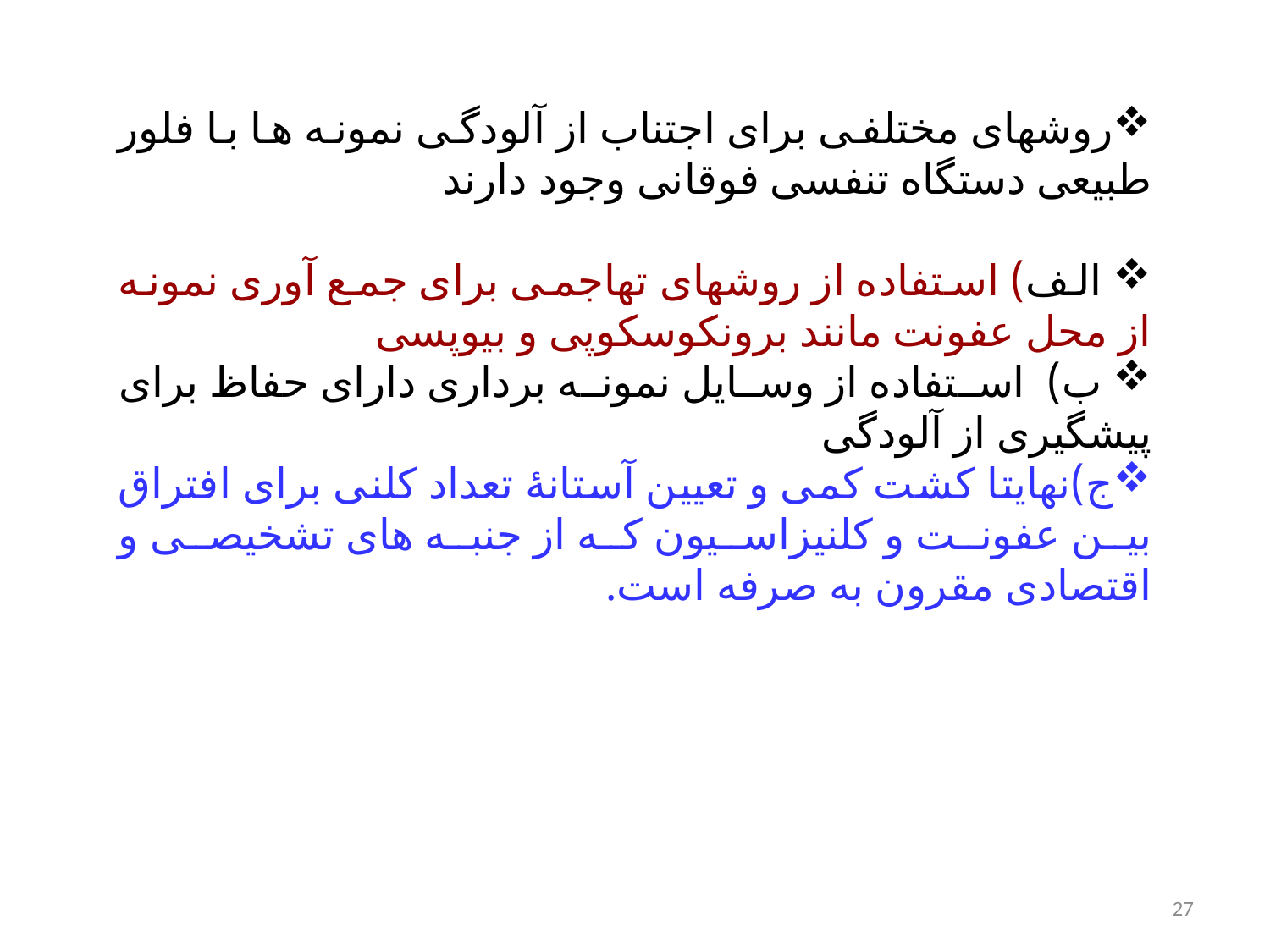

روشهای مختلفی برای اجتناب از آلودگی نمونه ها با فلور طبیعی دستگاه تنفسی فوقانی وجود دارند

 الف) استفاده از روشهای تهاجمی برای جمع آوری نمونه از محل عفونت مانند برونکوسکوپی و بیوپسی
 ب)  استفاده از وسایل نمونه برداری دارای حفاظ برای پیشگیری از آلودگی
ج)نهایتا کشت کمی و تعیین آستانۀ تعداد کلنی برای افتراق بین عفونت و کلنیزاسیون که از جنبه های تشخیصی و اقتصادی مقرون به صرفه است.
27